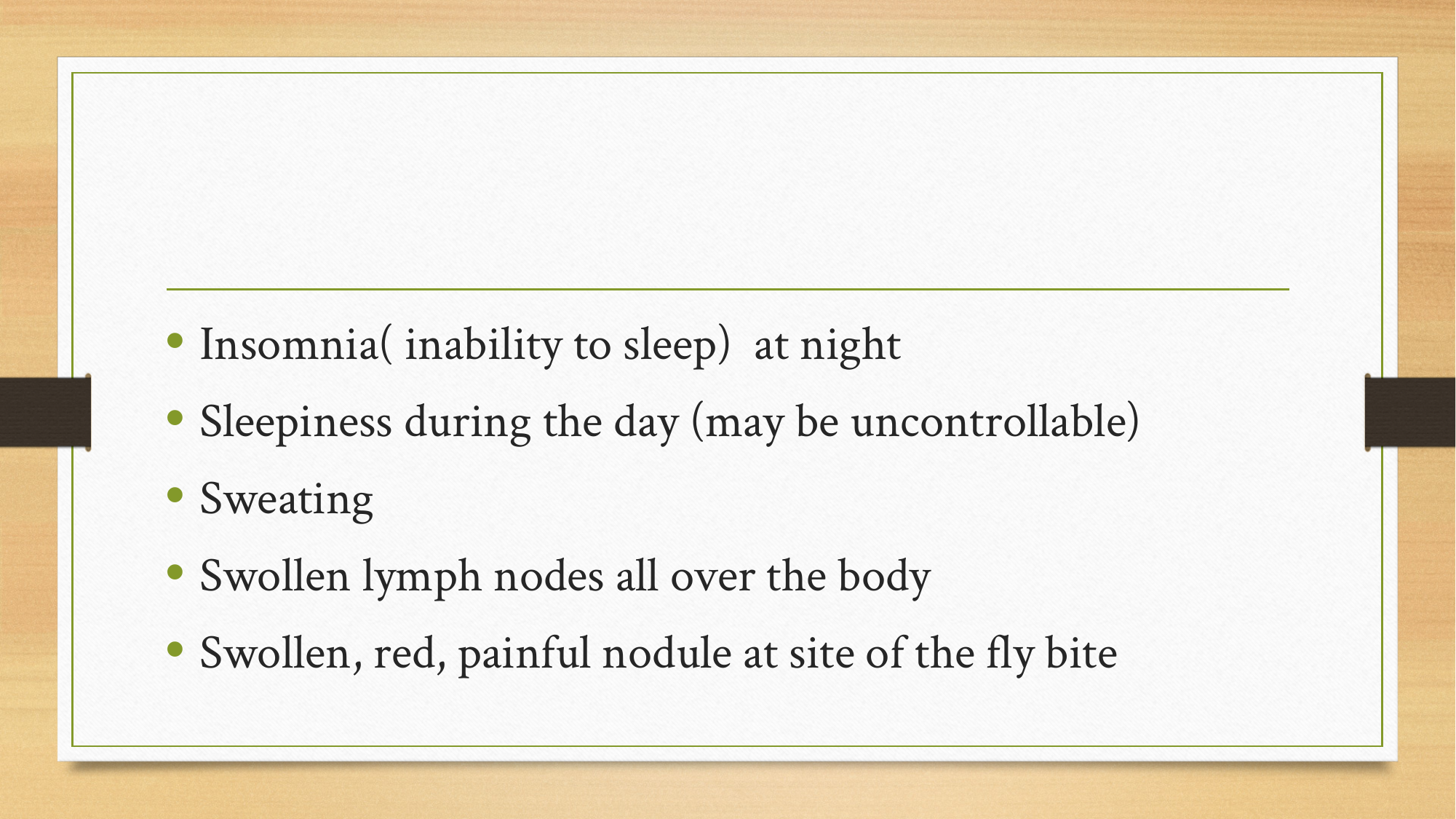

#
Insomnia( inability to sleep)  at night
Sleepiness during the day (may be uncontrollable)
Sweating
Swollen lymph nodes all over the body
Swollen, red, painful nodule at site of the fly bite